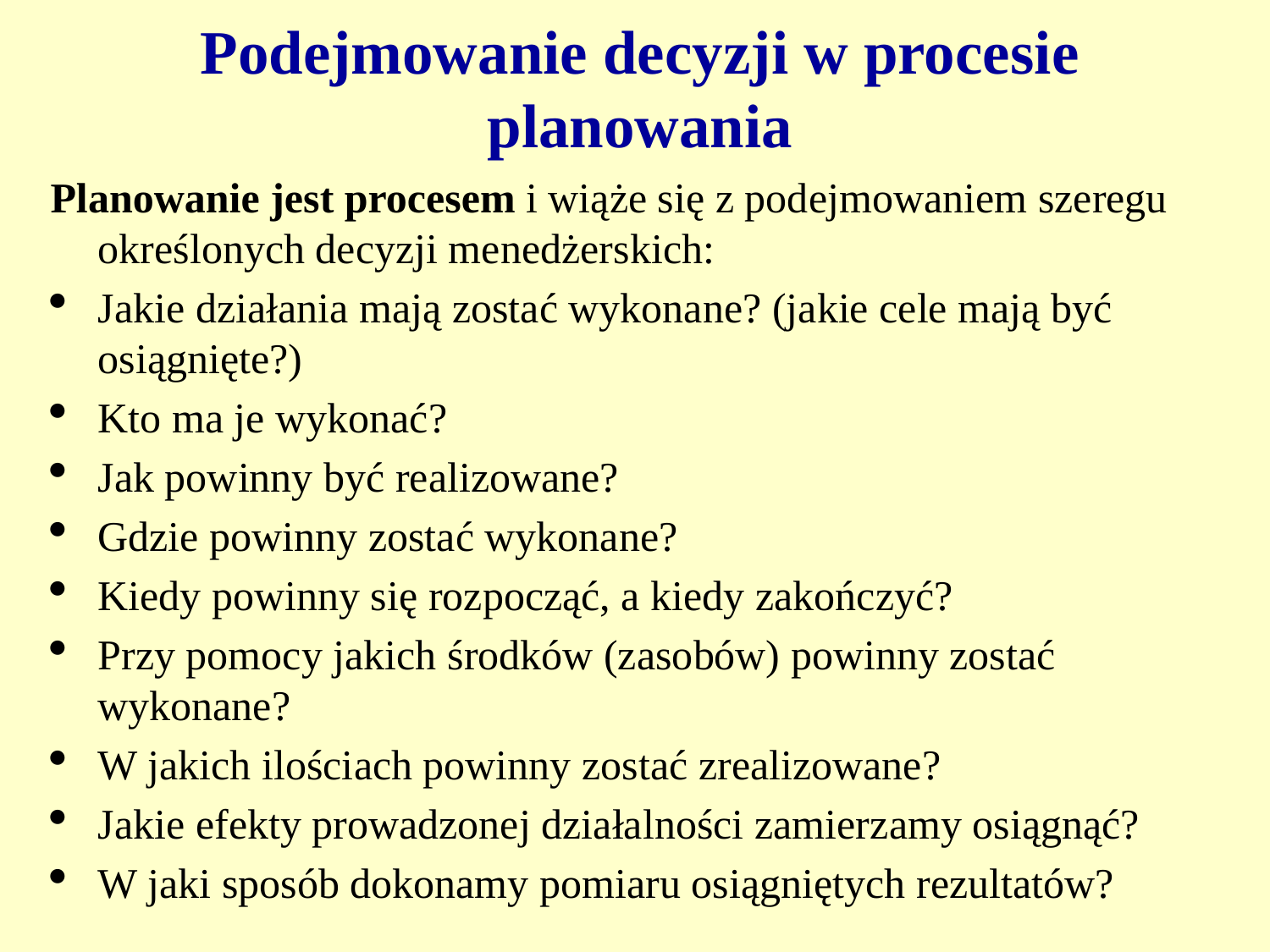

Podejmowanie decyzji w procesie planowania
Planowanie jest procesem i wiąże się z podejmowaniem szeregu określonych decyzji menedżerskich:
Jakie działania mają zostać wykonane? (jakie cele mają być osiągnięte?)
Kto ma je wykonać?
Jak powinny być realizowane?
Gdzie powinny zostać wykonane?
Kiedy powinny się rozpocząć, a kiedy zakończyć?
Przy pomocy jakich środków (zasobów) powinny zostać wykonane?
W jakich ilościach powinny zostać zrealizowane?
Jakie efekty prowadzonej działalności zamierzamy osiągnąć?
W jaki sposób dokonamy pomiaru osiągniętych rezultatów?